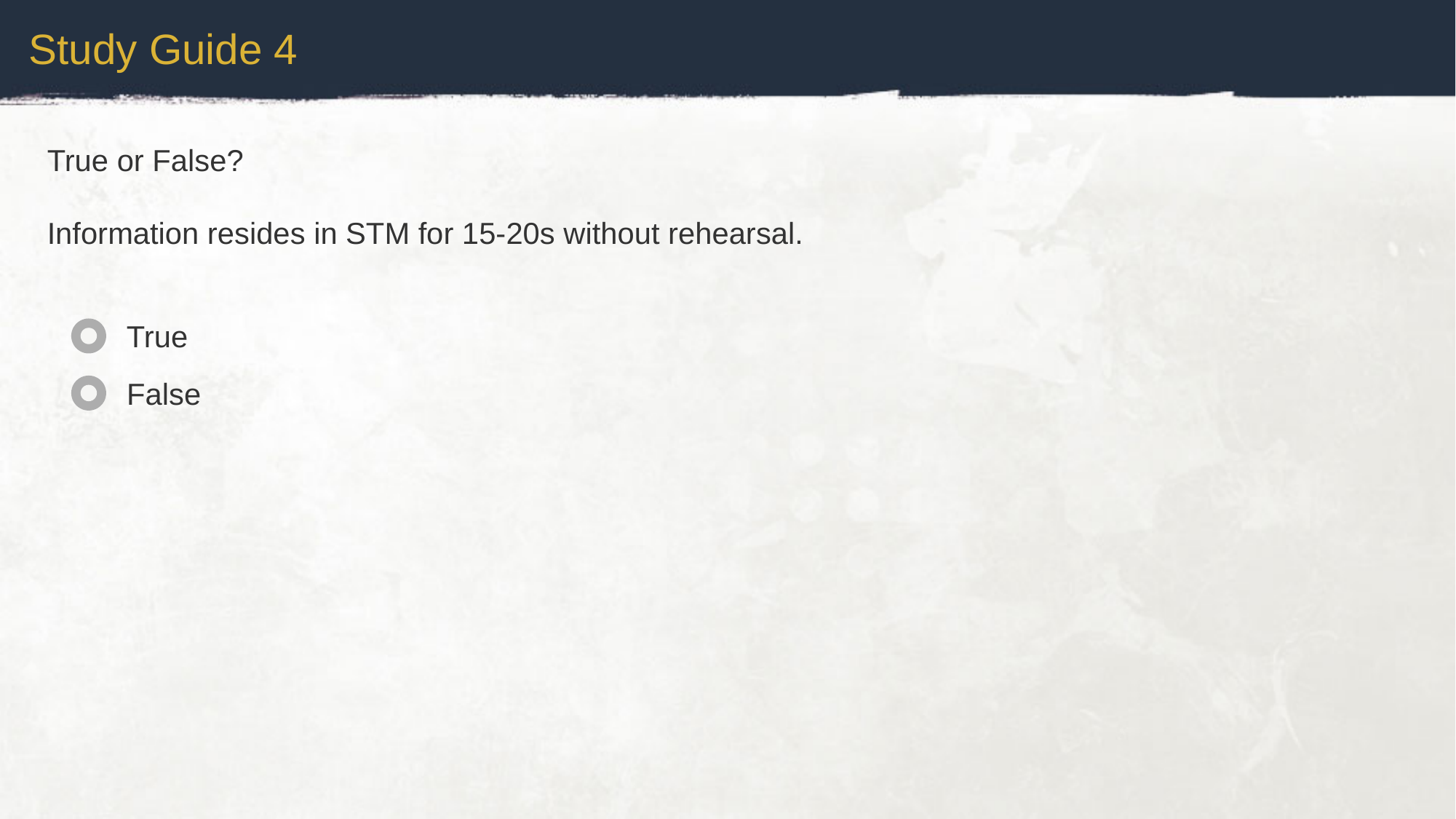

Study Guide 4
True or False?
Information resides in STM for 15-20s without rehearsal.
True

False